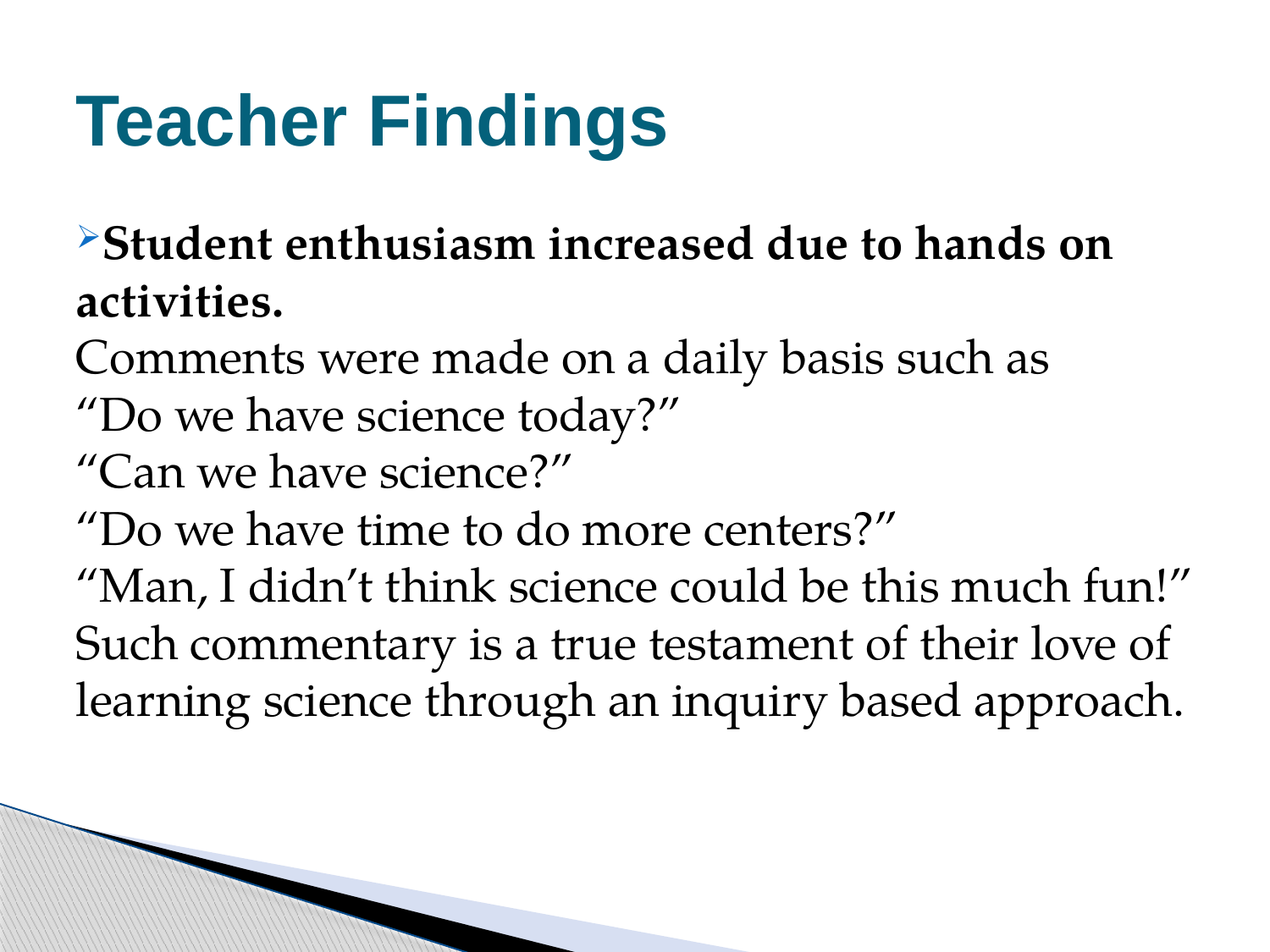

# Teacher Findings
Student enthusiasm increased due to hands on activities.
Comments were made on a daily basis such as
“Do we have science today?”
“Can we have science?”
“Do we have time to do more centers?”
“Man, I didn’t think science could be this much fun!”
Such commentary is a true testament of their love of learning science through an inquiry based approach.